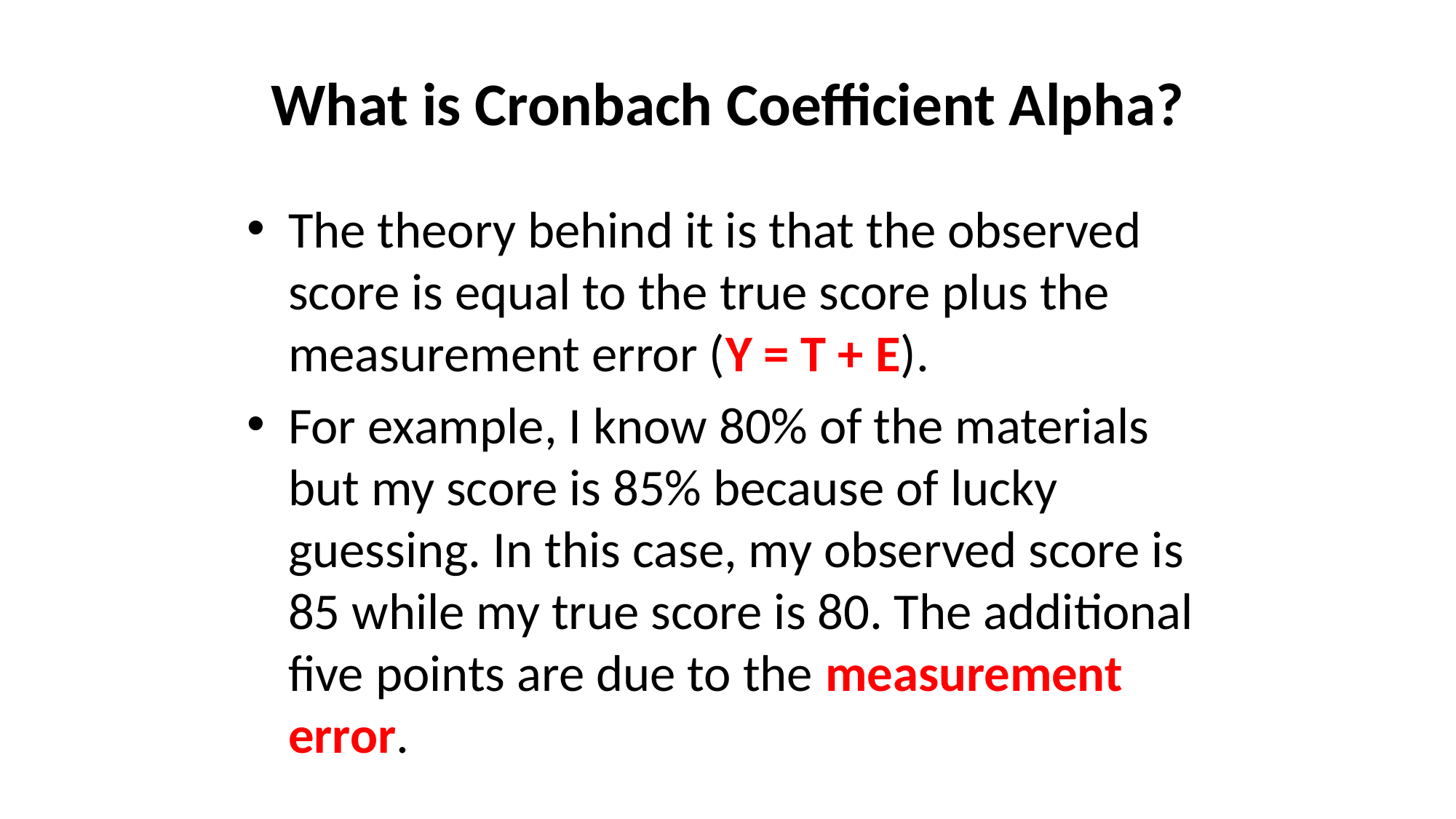

# What is Cronbach Coefficient Alpha?
The theory behind it is that the observed score is equal to the true score plus the measurement error (Y = T + E).
For example, I know 80% of the materials but my score is 85% because of lucky guessing. In this case, my observed score is 85 while my true score is 80. The additional five points are due to the measurement error.